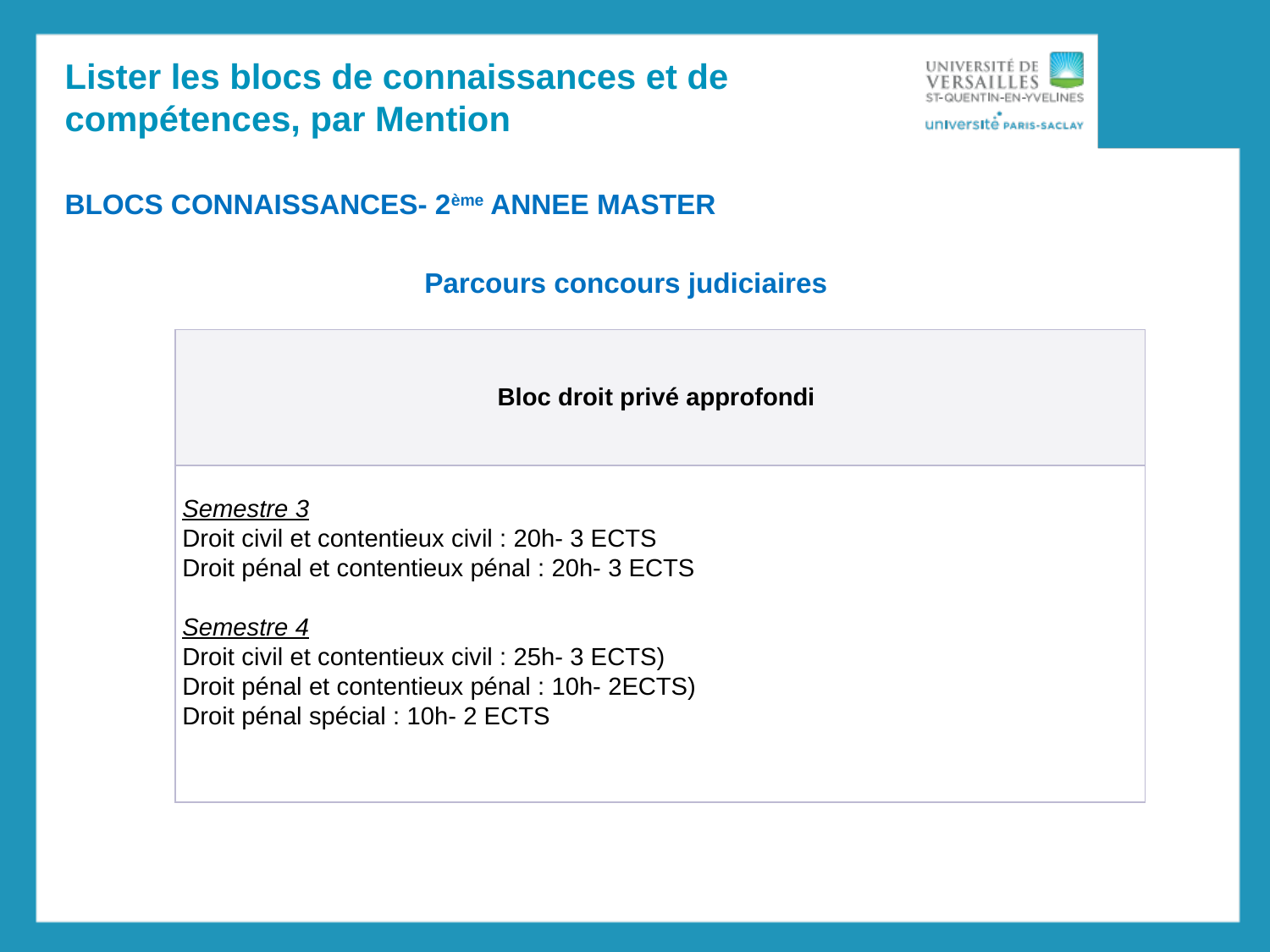

Lister les blocs de connaissances et de compétences, par Mention
BLOCS CONNAISSANCES- 2ème ANNEE MASTER

Parcours concours judiciaires
| Bloc droit privé approfondi |
| --- |
| Semestre 3 Droit civil et contentieux civil : 20h- 3 ECTS  Droit pénal et contentieux pénal : 20h- 3 ECTS  Semestre 4 Droit civil et contentieux civil : 25h- 3 ECTS) Droit pénal et contentieux pénal : 10h- 2ECTS) Droit pénal spécial : 10h- 2 ECTS |